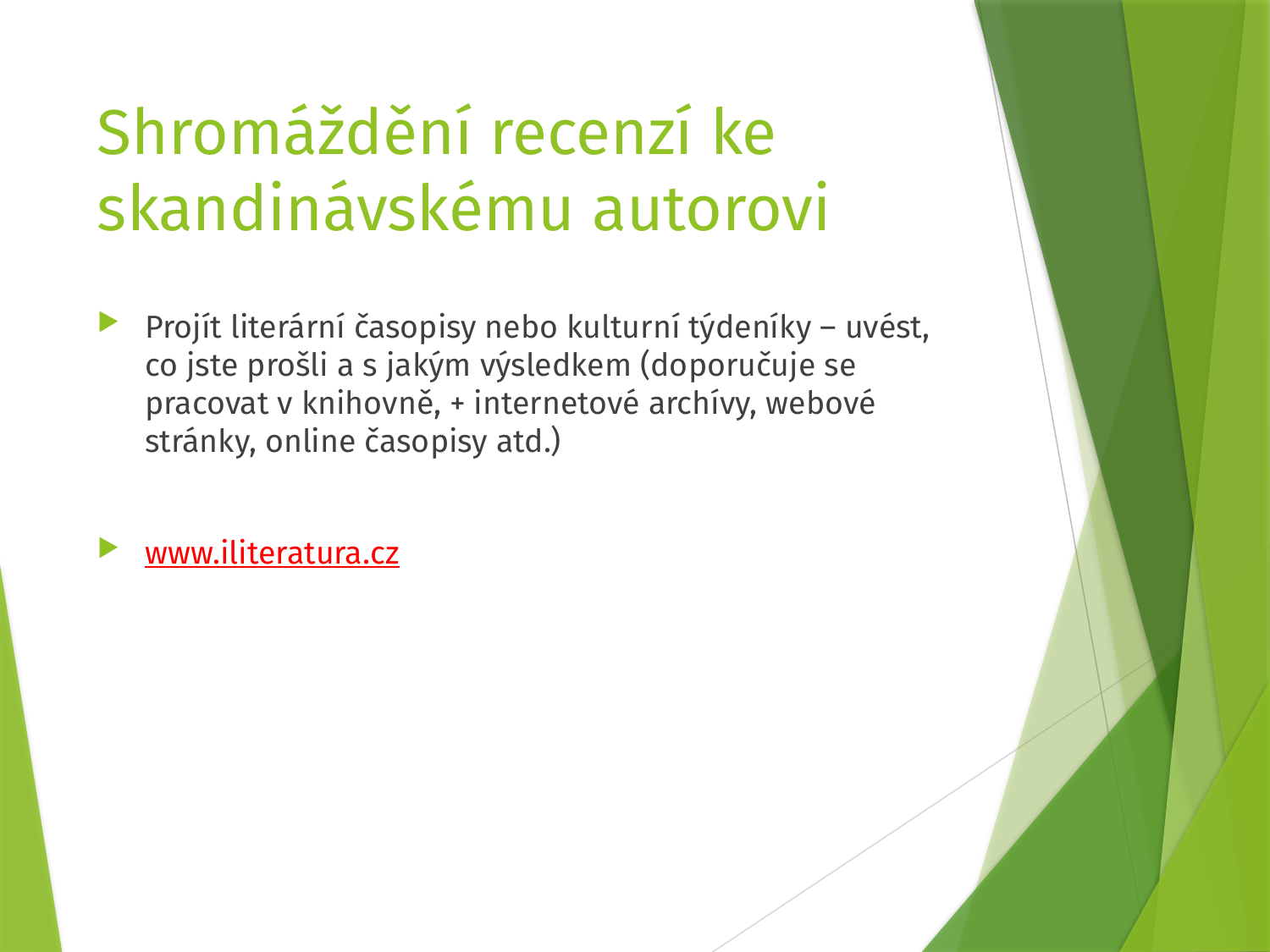

# Shromáždění recenzí ke skandinávskému autorovi
Projít literární časopisy nebo kulturní týdeníky – uvést, co jste prošli a s jakým výsledkem (doporučuje se pracovat v knihovně, + internetové archívy, webové stránky, online časopisy atd.)

www.iliteratura.cz